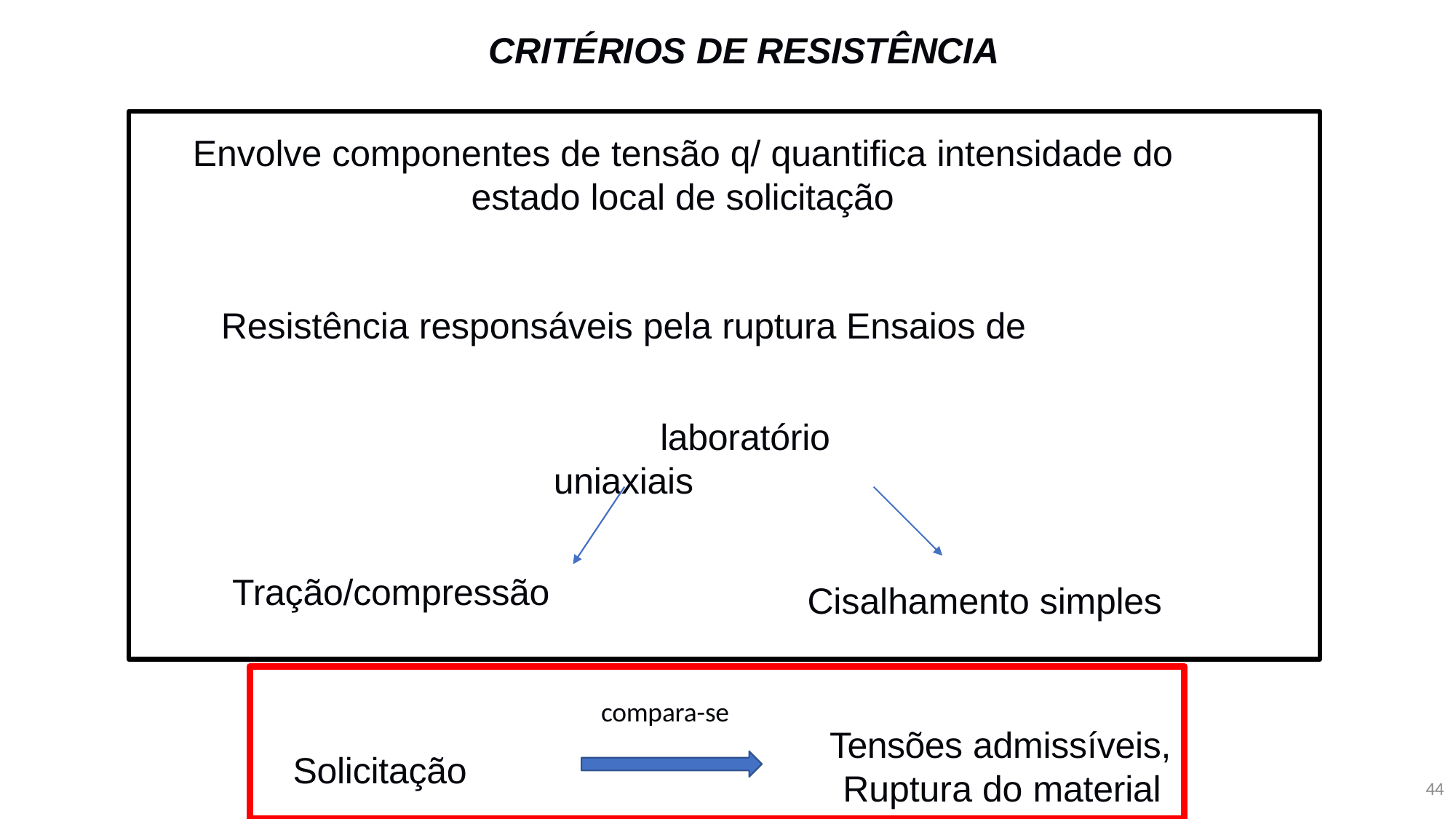

# CRITÉRIOS DE RESISTÊNCIA

Envolve componentes de tensão q/ quantifica intensidade do estado local de solicitação
Resistência responsáveis pela ruptura Ensaios de laboratório
uniaxiais

Tração/compressão
Cisalhamento simples
compara-se
Tensões admissíveis, Ruptura do material
Solicitação

44